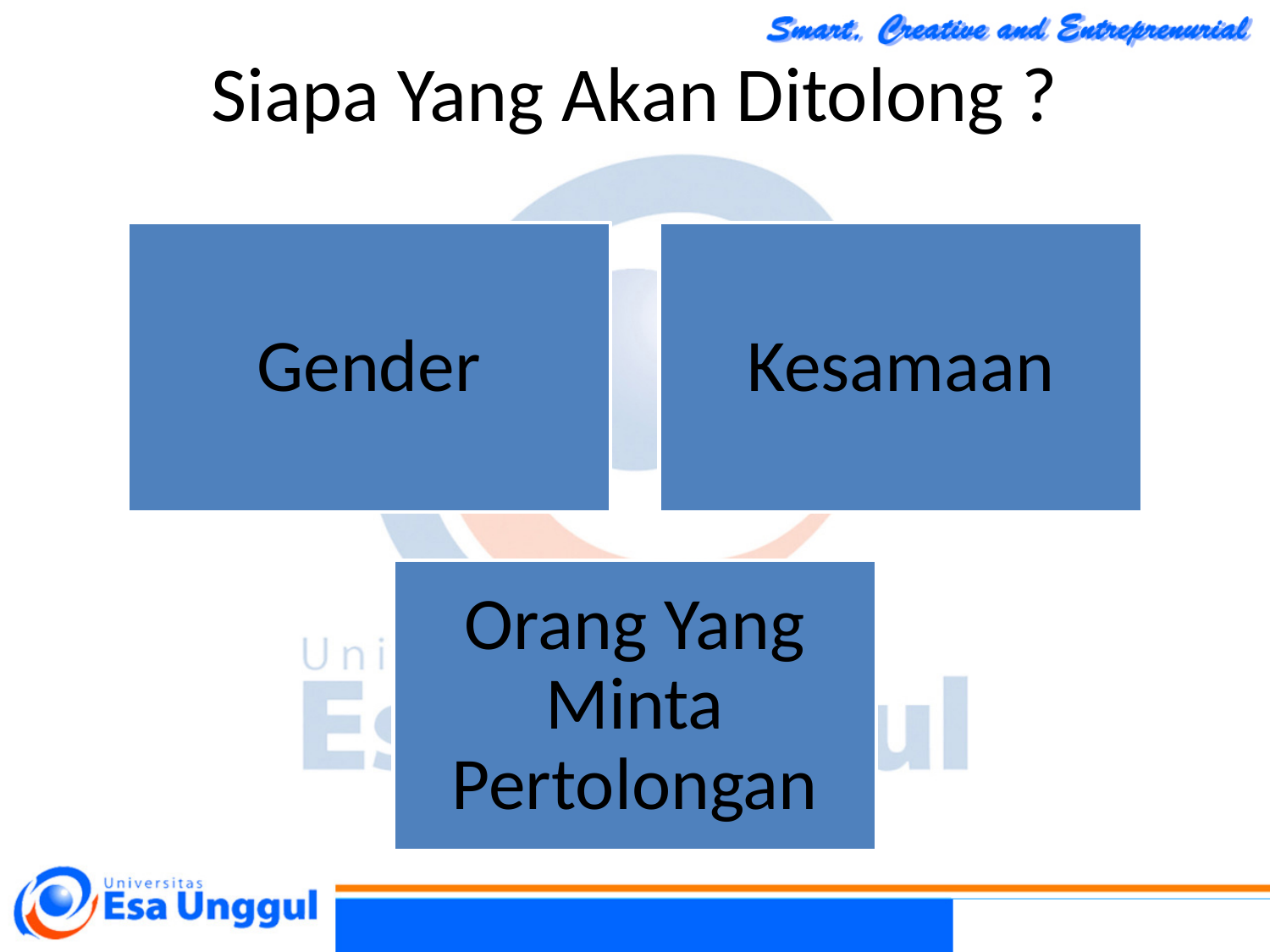

Siapa Yang Akan Ditolong ?
Gender
Kesamaan
Orang Yang Minta Pertolongan